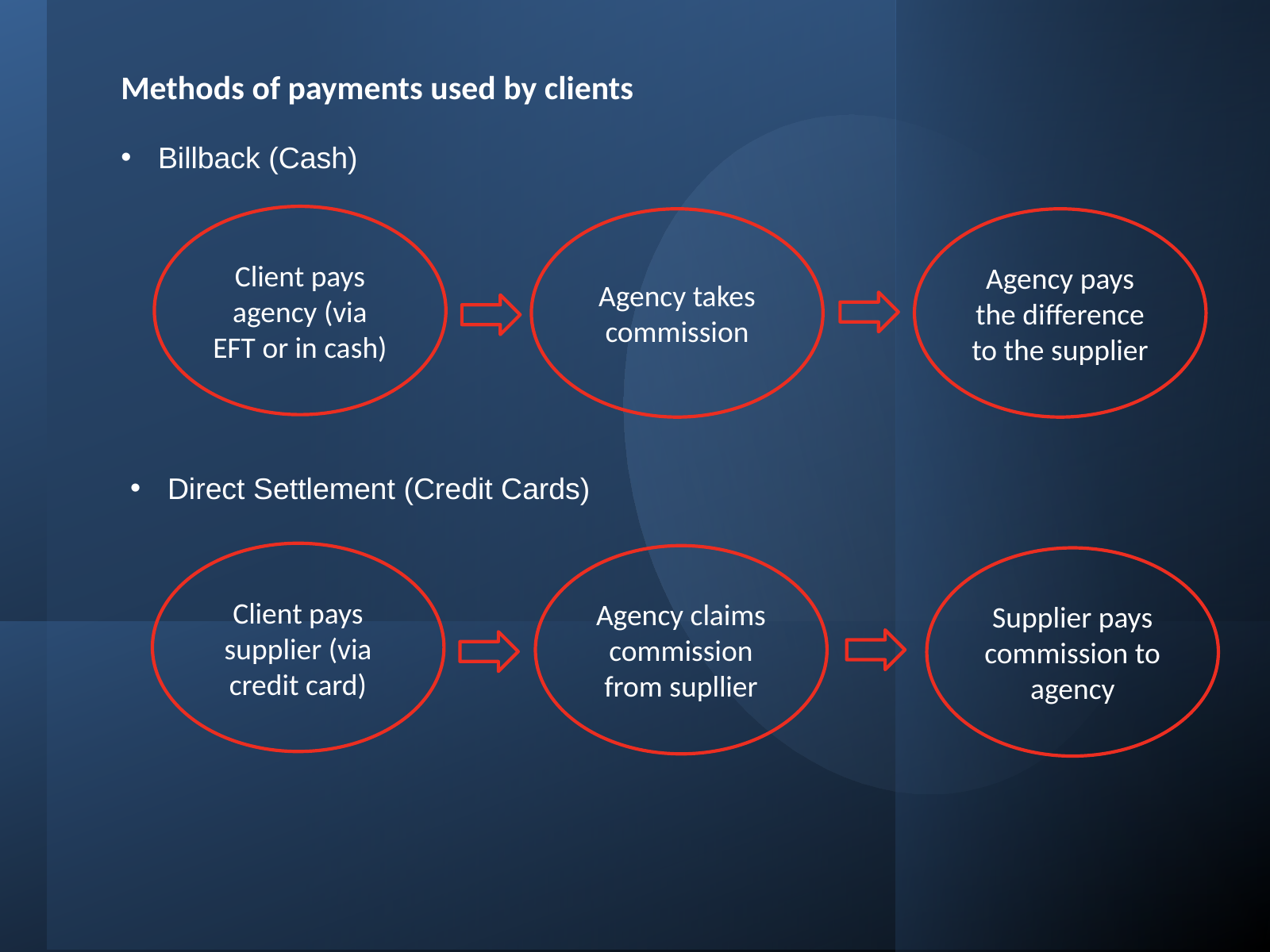

Methods of payments used by clients
Billback (Cash)

Client pays agency (via EFT or in cash)
Agency takes commission
Agency pays the difference to the supplier

Direct Settlement (Credit Cards)

Client pays supplier (via credit card)
Agency claims commission from supllier
Supplier pays commission to agency